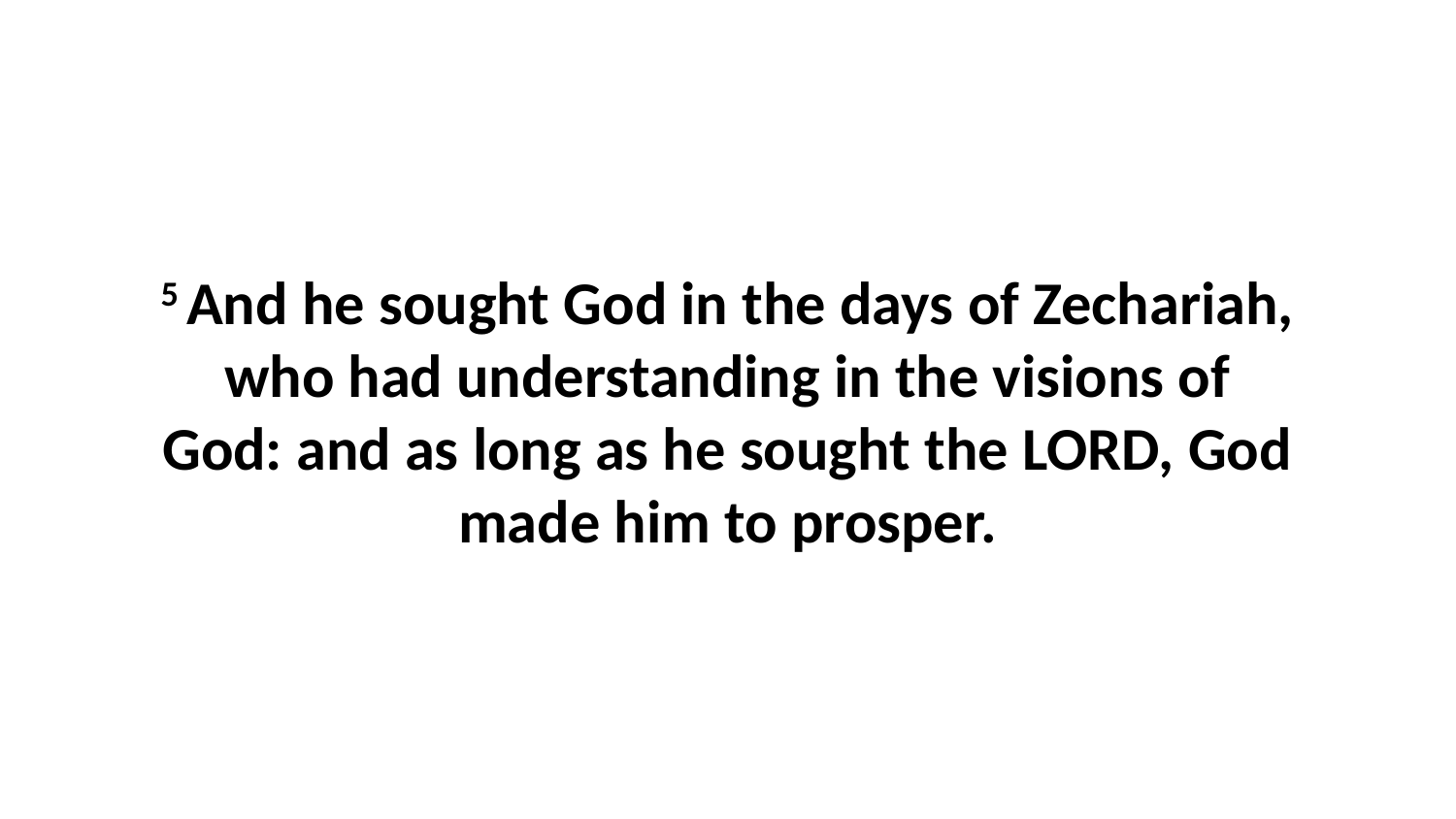

5 And he sought God in the days of Zechariah, who had understanding in the visions of God: and as long as he sought the LORD, God made him to prosper.